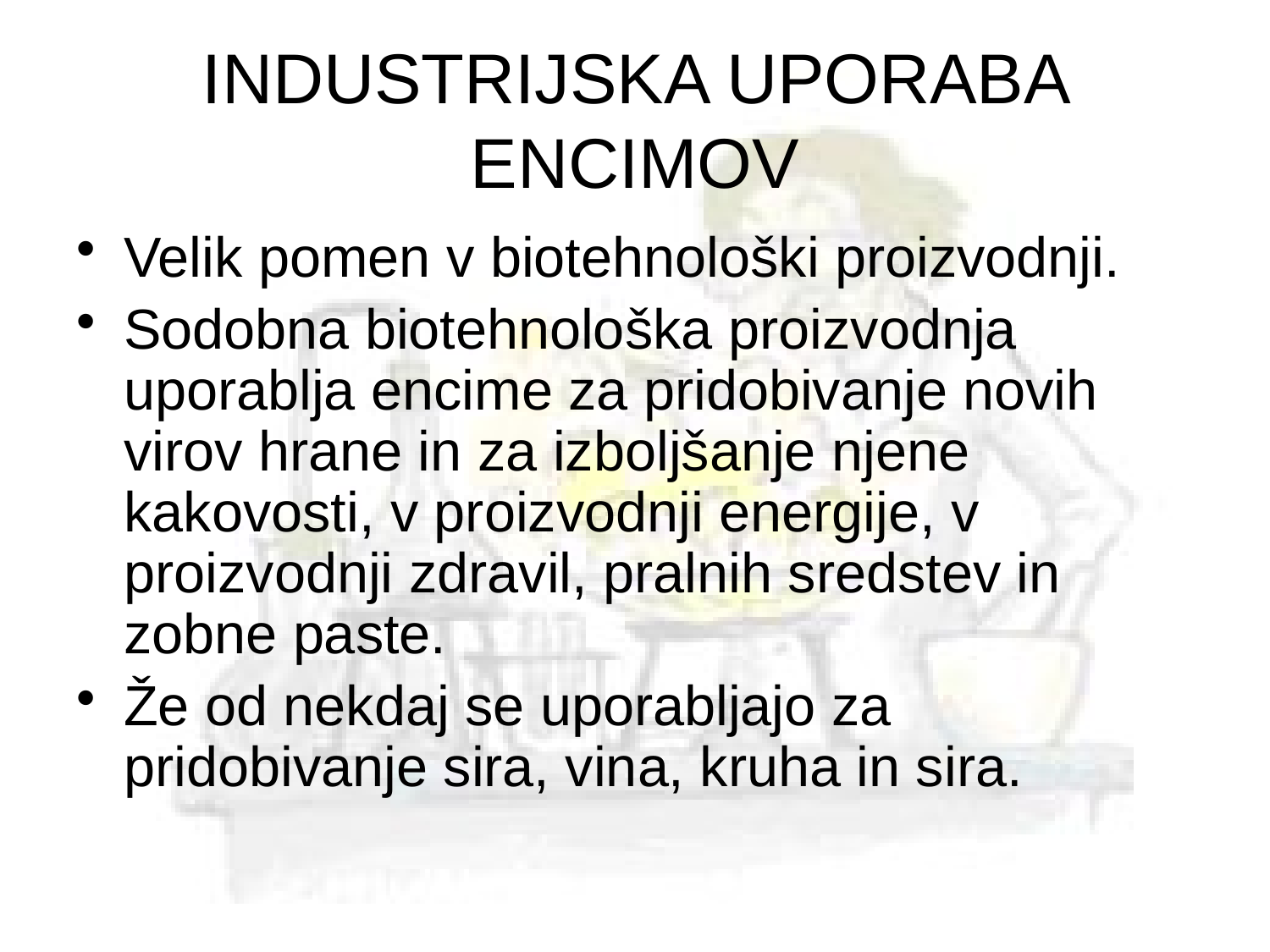

# INDUSTRIJSKA UPORABA ENCIMOV
Velik pomen v biotehnološki proizvodnji.
Sodobna biotehnološka proizvodnja uporablja encime za pridobivanje novih virov hrane in za izboljšanje njene kakovosti, v proizvodnji energije, v proizvodnji zdravil, pralnih sredstev in zobne paste.
Že od nekdaj se uporabljajo za pridobivanje sira, vina, kruha in sira.